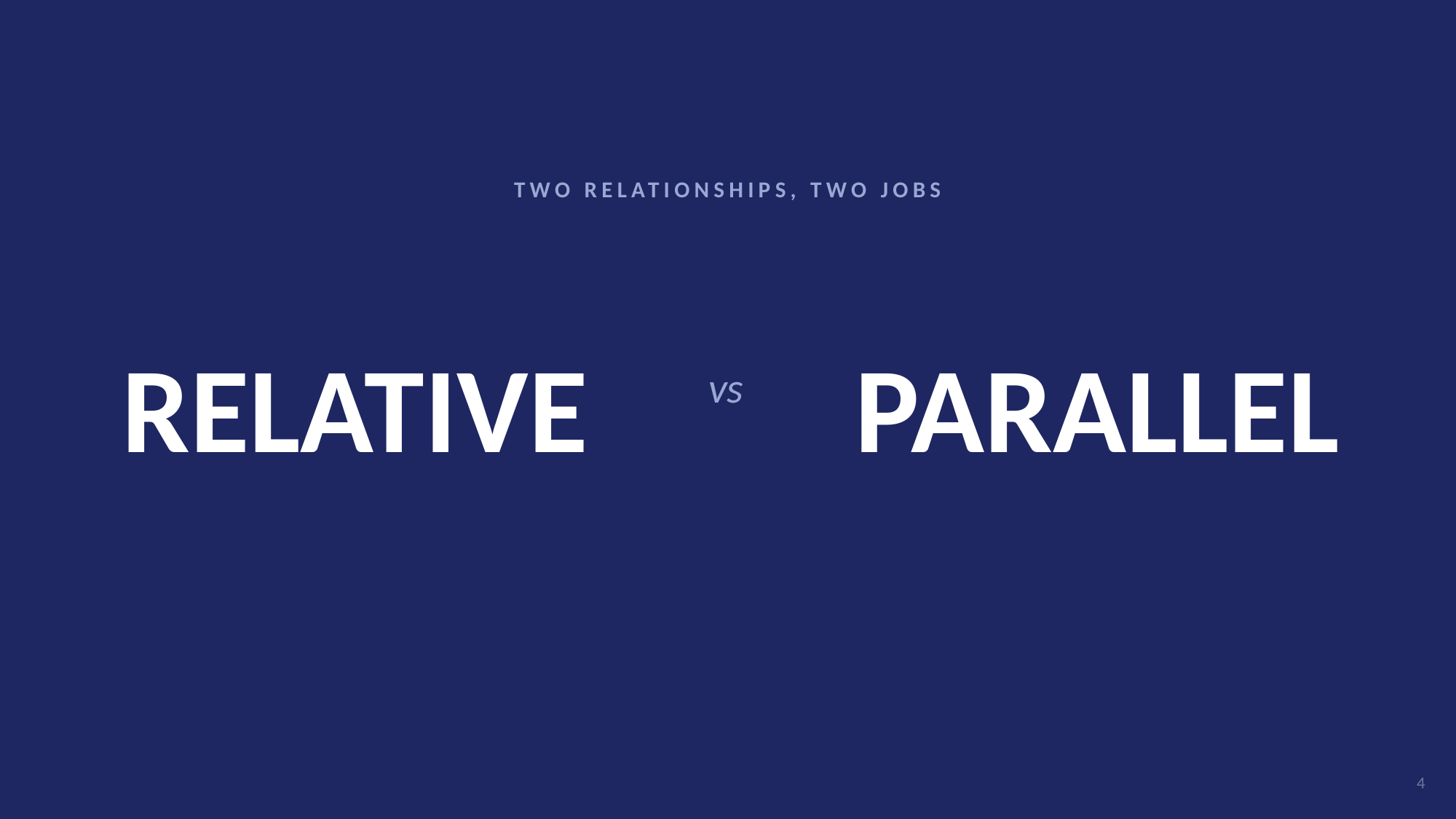

TWO RELATIONSHIPS, TWO JOBS
# RELATIVE
PARALLEL
vs
4